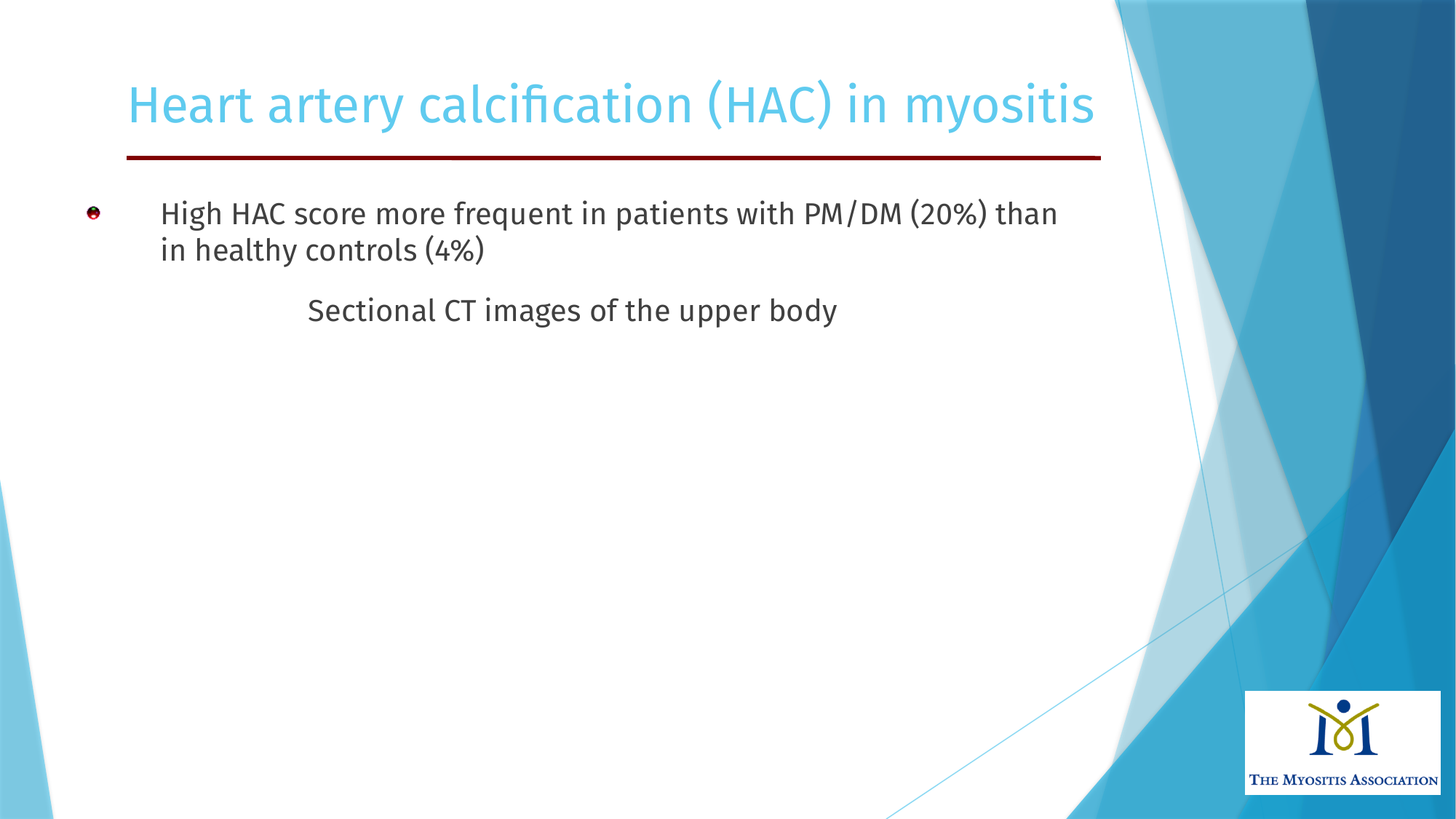

Heart artery calcification (HAC) in myositis

High HAC score more frequent in patients with PM/DM (20%) than in healthy controls (4%)
Sectional CT images of the upper body